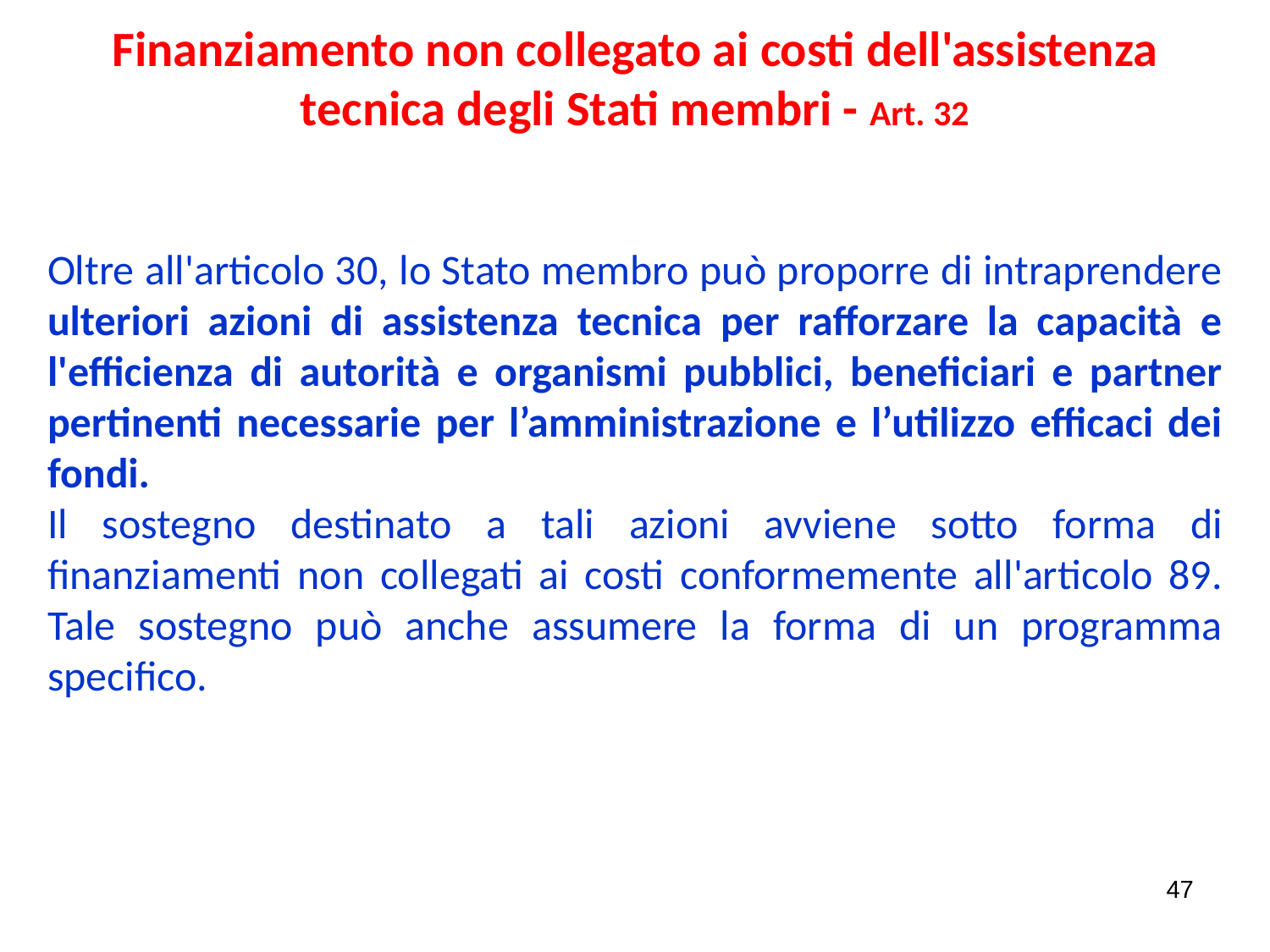

Finanziamento non collegato ai costi dell'assistenza tecnica degli Stati membri - Art. 32
Oltre all'articolo 30, lo Stato membro può proporre di intraprendere ulteriori azioni di assistenza tecnica per rafforzare la capacità e l'efficienza di autorità e organismi pubblici, beneficiari e partner pertinenti necessarie per l’amministrazione e l’utilizzo efficaci dei fondi.
Il sostegno destinato a tali azioni avviene sotto forma di finanziamenti non collegati ai costi conformemente all'articolo 89. Tale sostegno può anche assumere la forma di un programma specifico.

47